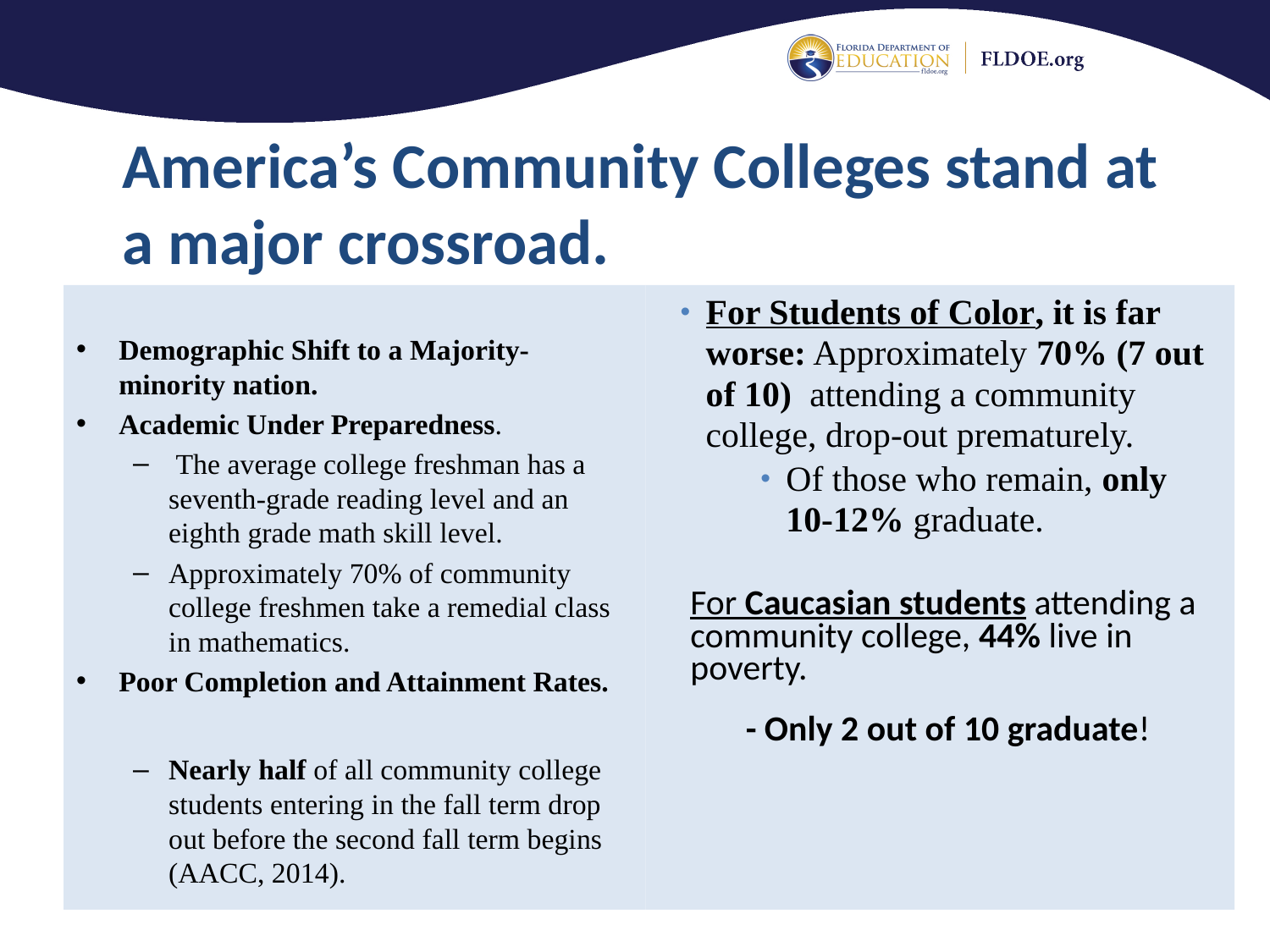

America’s Community Colleges stand at a major crossroad.

Demographic Shift to a Majority-minority nation.
Academic Under Preparedness.
 The average college freshman has a seventh-grade reading level and an eighth grade math skill level.
Approximately 70% of community college freshmen take a remedial class in mathematics.
Poor Completion and Attainment Rates.

Nearly half of all community college students entering in the fall term drop out before the second fall term begins (AACC, 2014).

For Students of Color, it is far worse: Approximately 70% (7 out of 10)  attending a community college, drop-out prematurely.
Of those who remain, only 10-12% graduate.

For Caucasian students attending a community college, 44% live in poverty.
   - Only 2 out of 10 graduate!